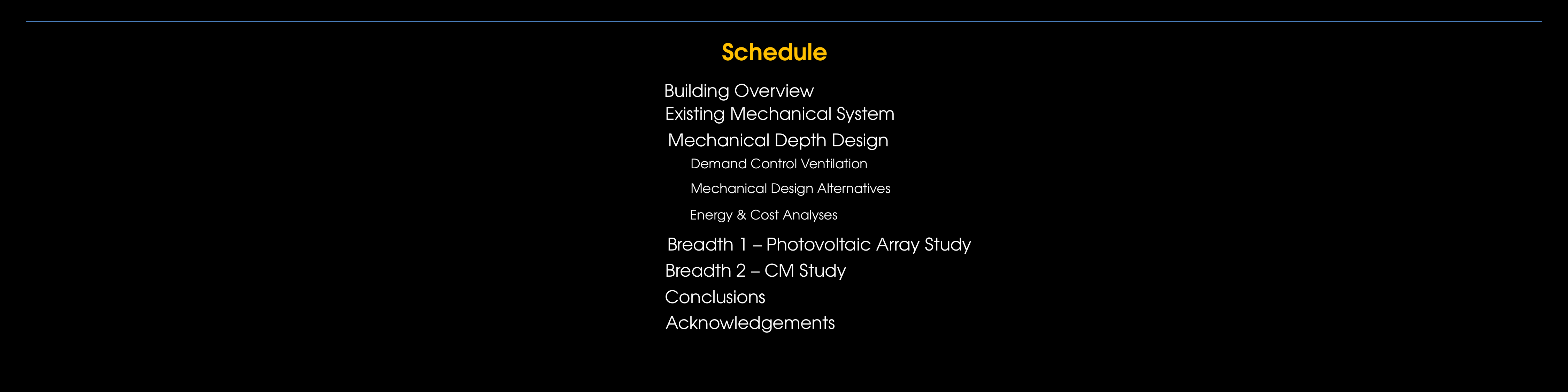

Schedule

Building Overview
Existing Mechanical System

Mechanical Depth Design
Demand Control Ventilation

Mechanical Design Alternatives

Energy & Cost Analyses

Breadth 1 – Photovoltaic Array Study

Breadth 2 – CM Study

Conclusions

Acknowledgements